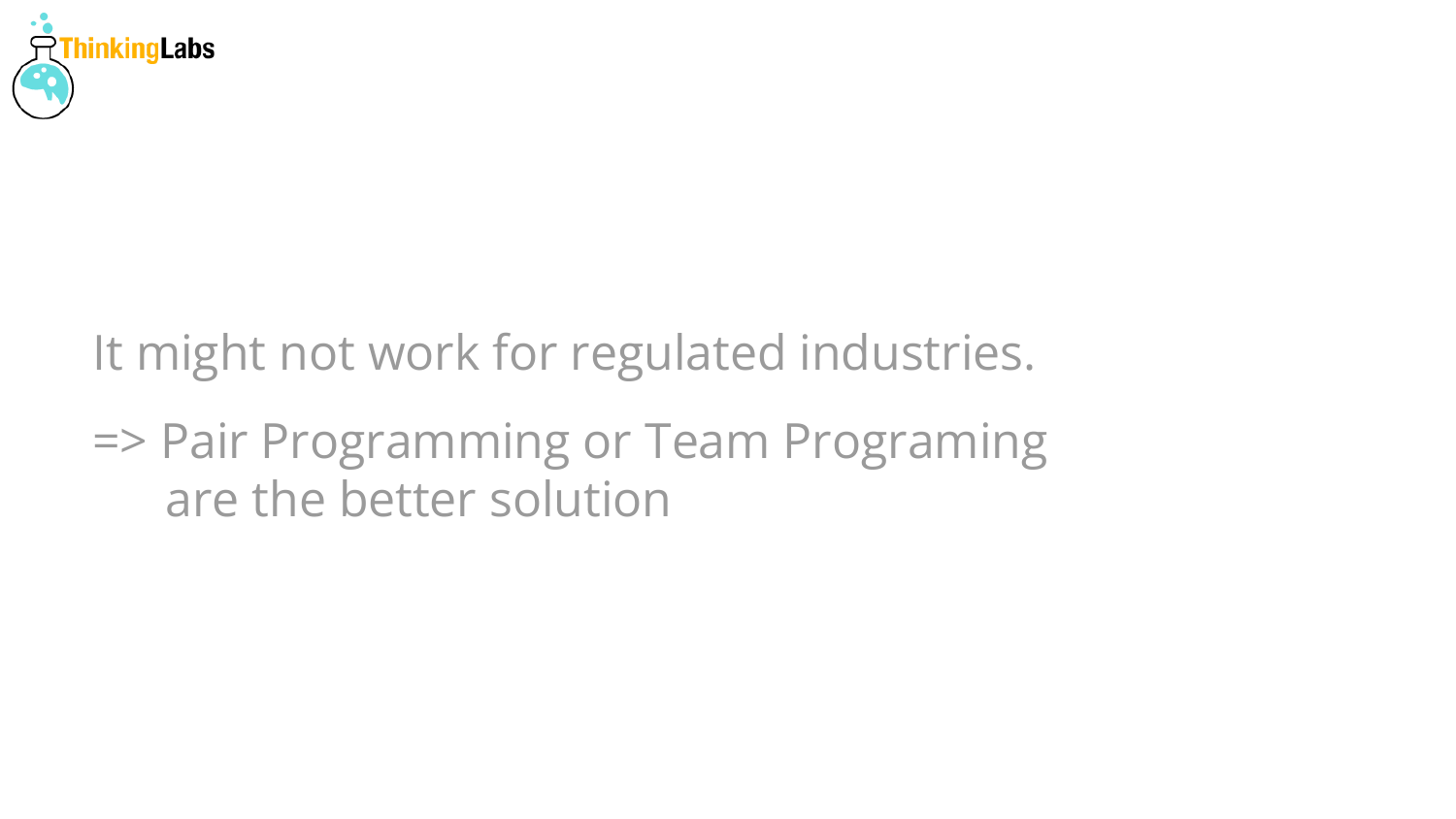

# It might not work for regulated industries.

=> Pair Programming or Team Programing
are the better solution